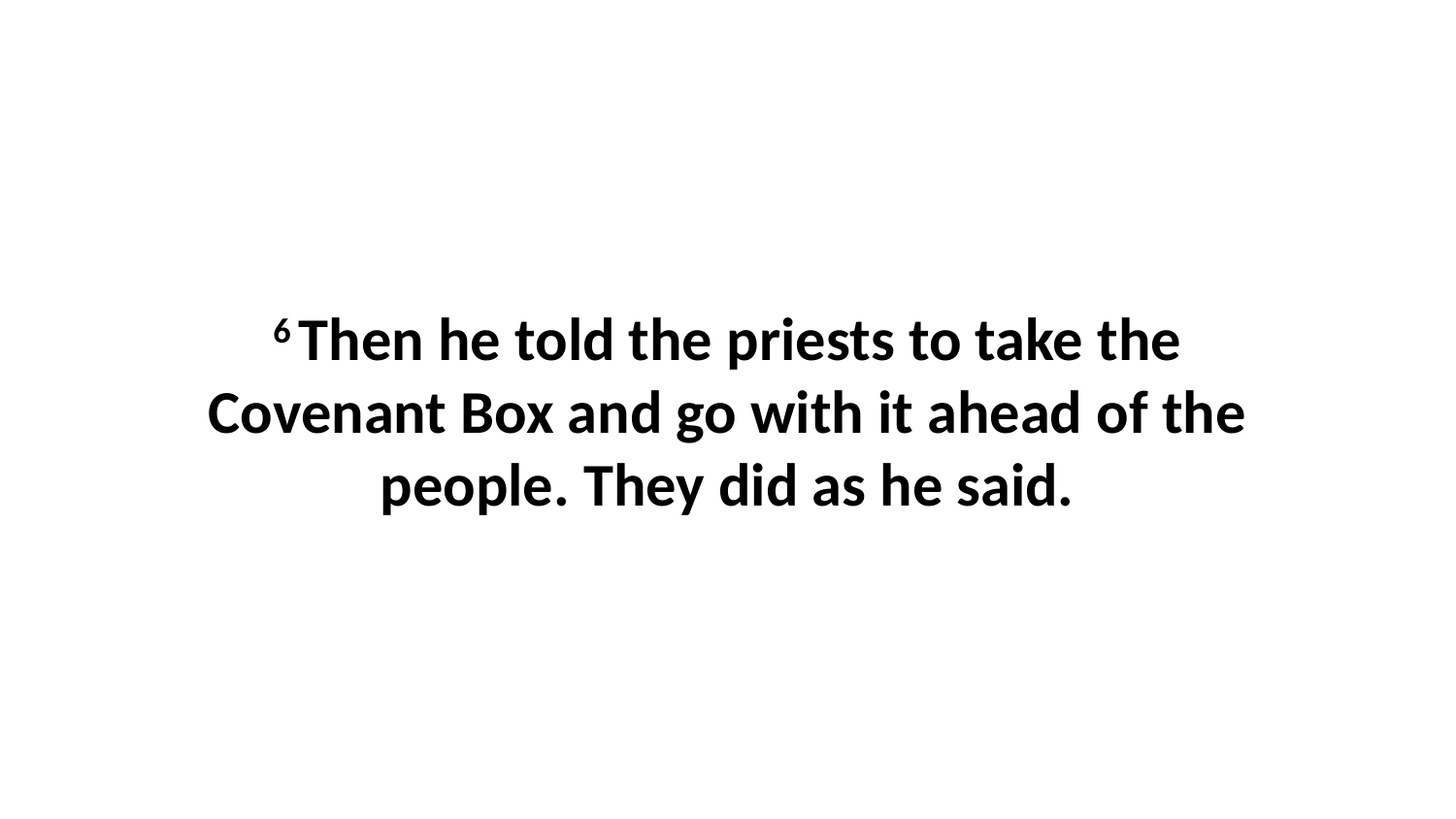

6 Then he told the priests to take the Covenant Box and go with it ahead of the people. They did as he said.